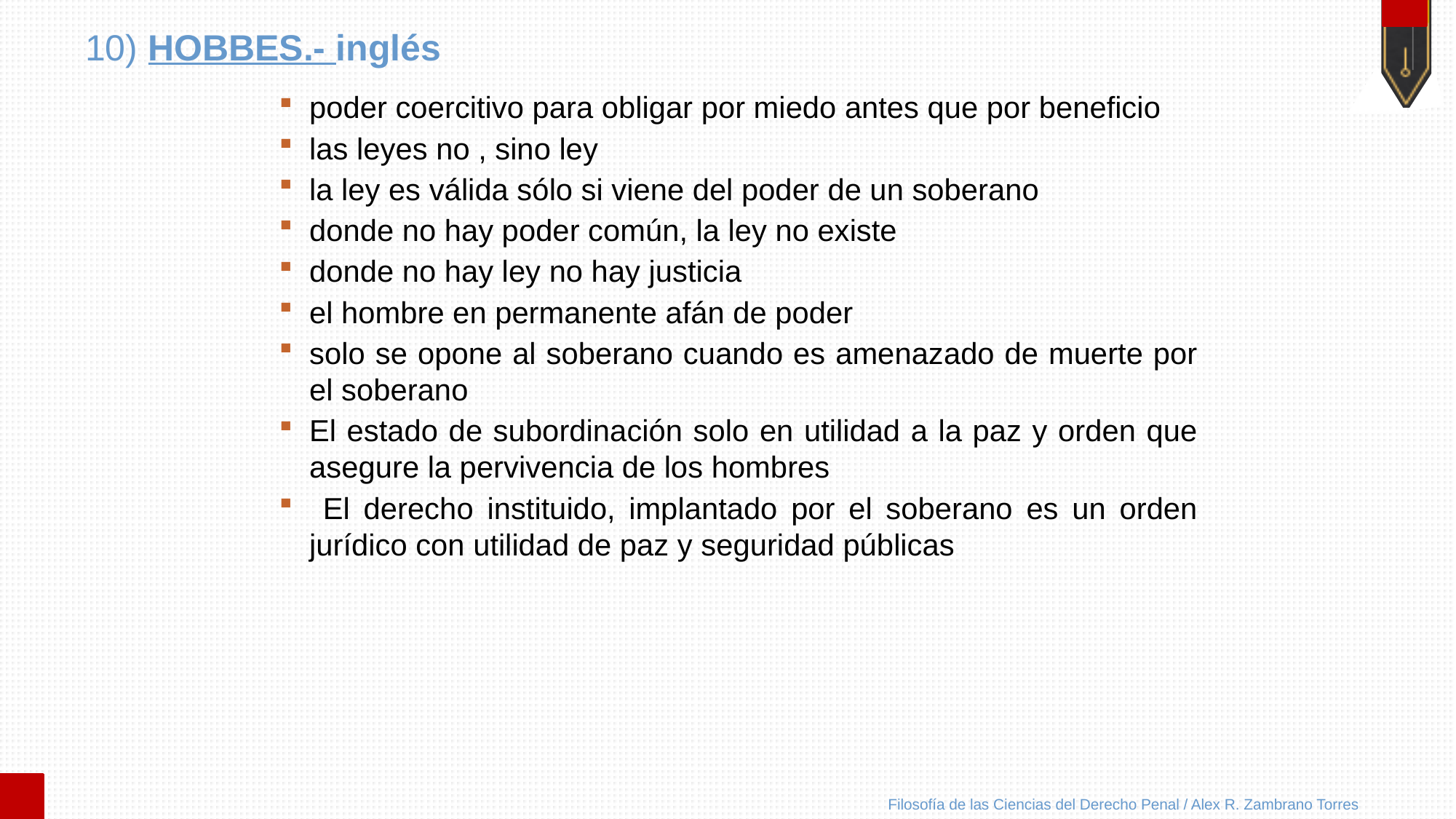

# 10) HOBBES.- inglés
poder coercitivo para obligar por miedo antes que por beneficio
las leyes no , sino ley
la ley es válida sólo si viene del poder de un soberano
donde no hay poder común, la ley no existe
donde no hay ley no hay justicia
el hombre en permanente afán de poder
solo se opone al soberano cuando es amenazado de muerte por el soberano
El estado de subordinación solo en utilidad a la paz y orden que asegure la pervivencia de los hombres
 El derecho instituido, implantado por el soberano es un orden jurídico con utilidad de paz y seguridad públicas